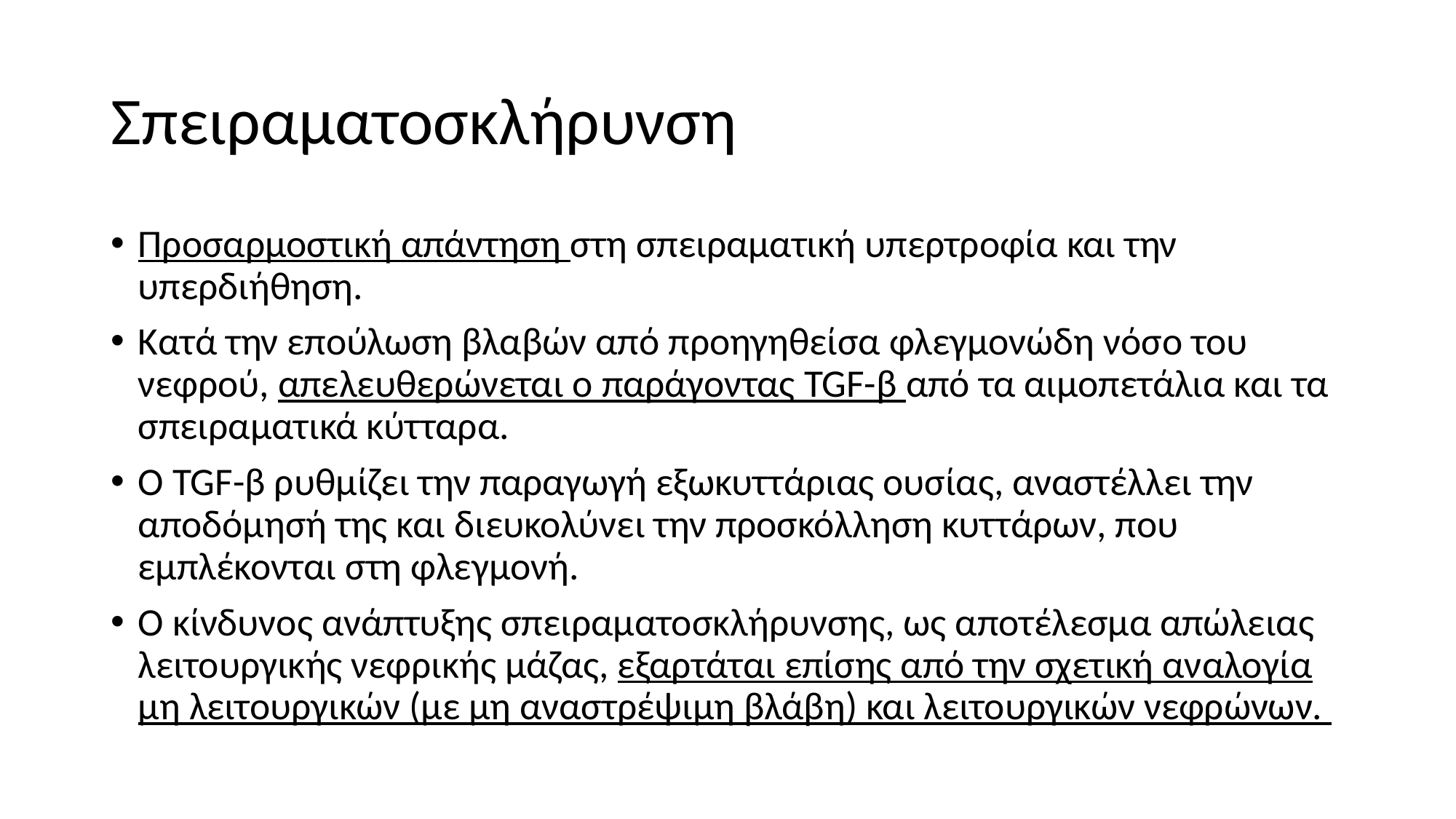

# Σπειραματοσκλήρυνση
Προσαρμοστική απάντηση στη σπειραματική υπερτροφία και την υπερδιήθηση.
Κατά την επούλωση βλαβών από προηγηθείσα φλεγμονώδη νόσο του νεφρού, απελευθερώνεται ο παράγοντας TGF-β από τα αιμοπετάλια και τα σπειραματικά κύτταρα.
Ο TGF-β ρυθμίζει την παραγωγή εξωκυττάριας ουσίας, αναστέλλει την αποδόμησή της και διευκολύνει την προσκόλληση κυττάρων, που εμπλέκονται στη φλεγμονή.
Ο κίνδυνος ανάπτυξης σπειραματοσκλήρυνσης, ως αποτέλεσμα απώλειας λειτουργικής νεφρικής μάζας, εξαρτάται επίσης από την σχετική αναλογία μη λειτουργικών (με μη αναστρέψιμη βλάβη) και λειτουργικών νεφρώνων.